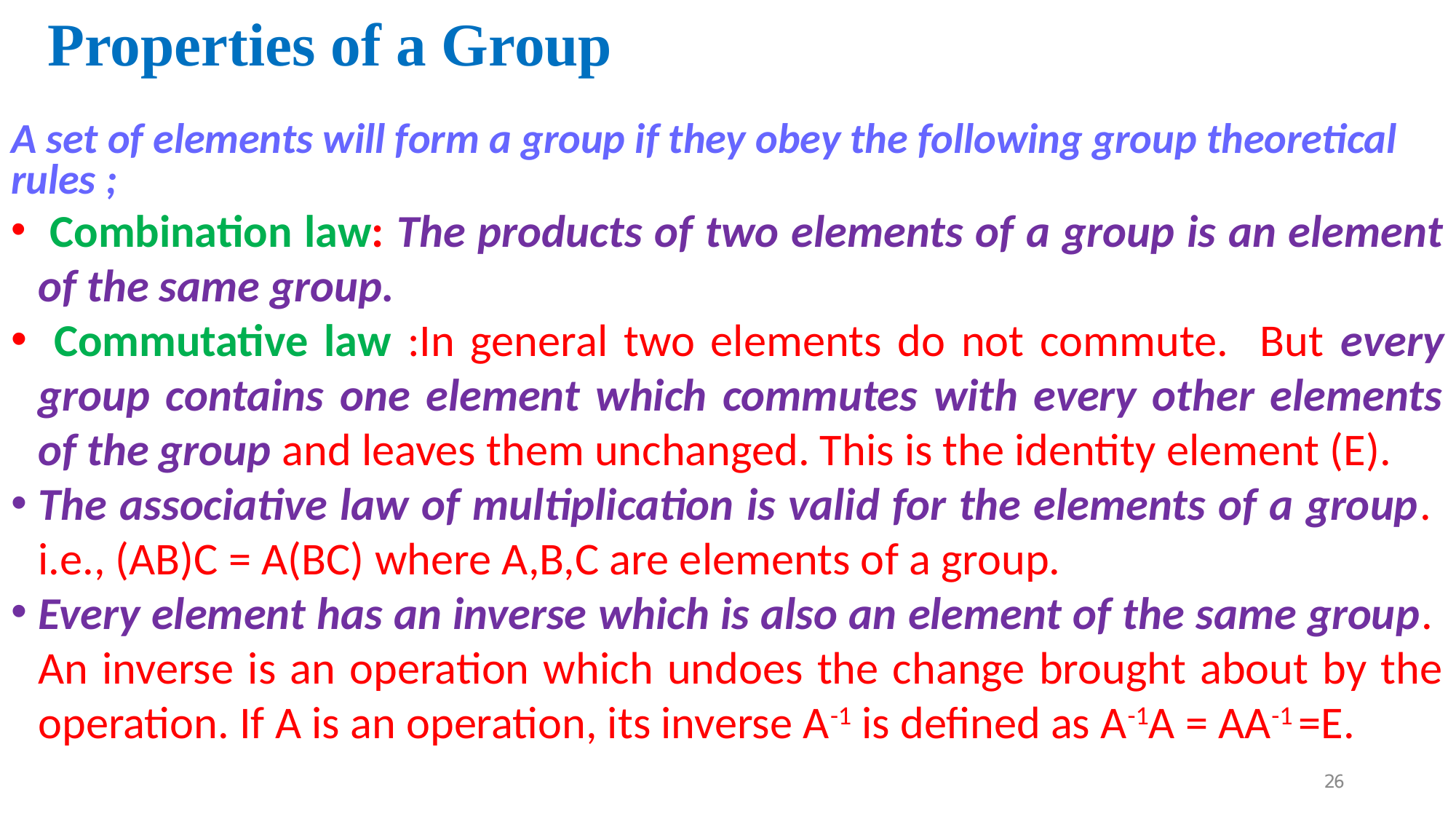

Properties of a Group
A set of elements will form a group if they obey the following group theoretical rules ;
 Combination law: The products of two elements of a group is an element of the same group.
 Commutative law :In general two elements do not commute.  But every group contains one element which commutes with every other elements of the group and leaves them unchanged. This is the identity element (E).
The associative law of multiplication is valid for the elements of a group.  i.e., (AB)C = A(BC) where A,B,C are elements of a group.
Every element has an inverse which is also an element of the same group.  An inverse is an operation which undoes the change brought about by the operation. If A is an operation, its inverse A-1 is defined as A-1A = AA-1 =E.
26